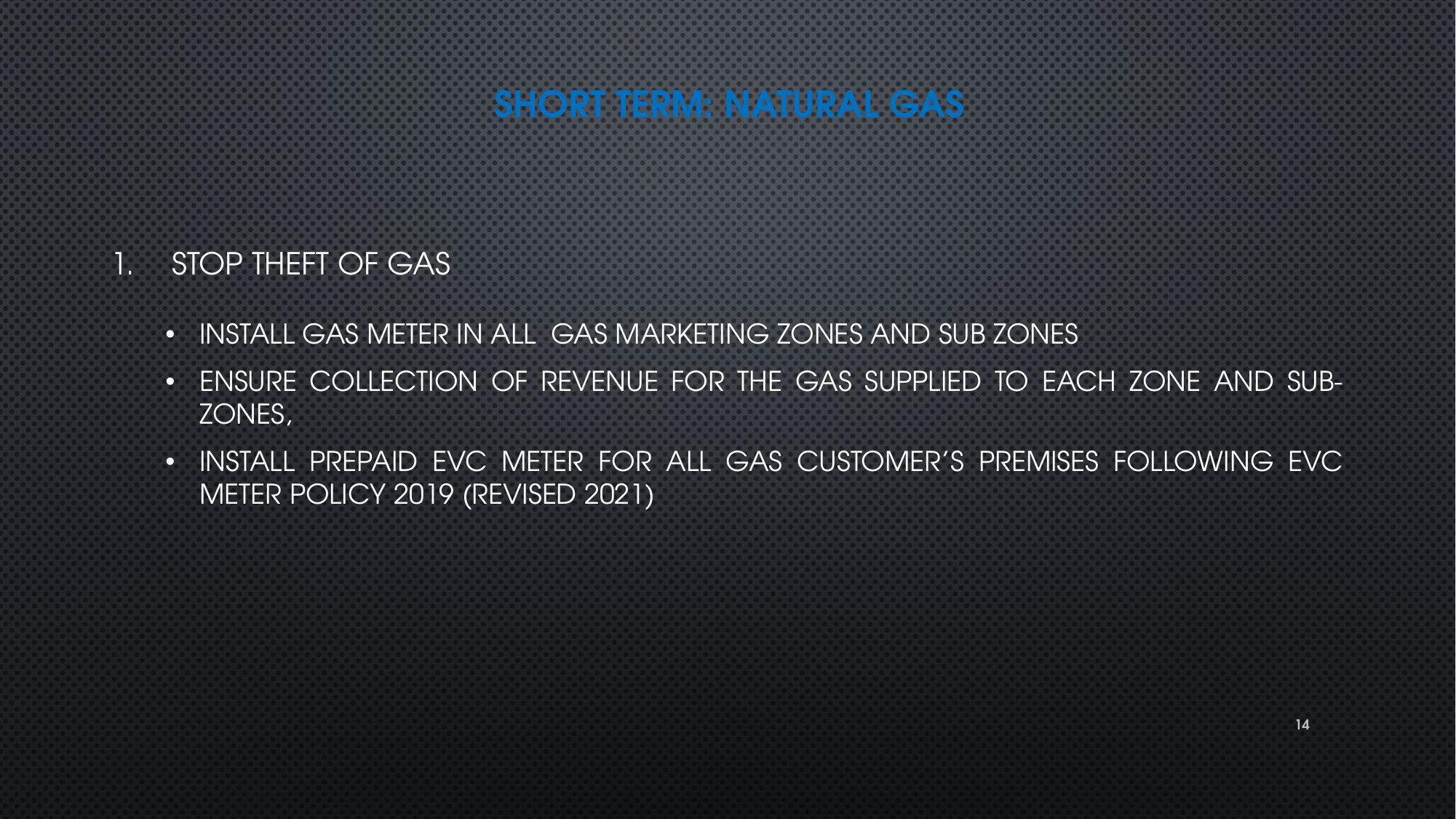

# Short Term: Natural Gas

Stop theft of gas

Install Gas meter in all  gas marketing zones and sub zones
Ensure collection of revenue for the Gas supplied to each Zone and sub-zones,
Install prepaid EVC meter for all gas customer’s premises following EVC meter policy 2019 (revised 2021)

14